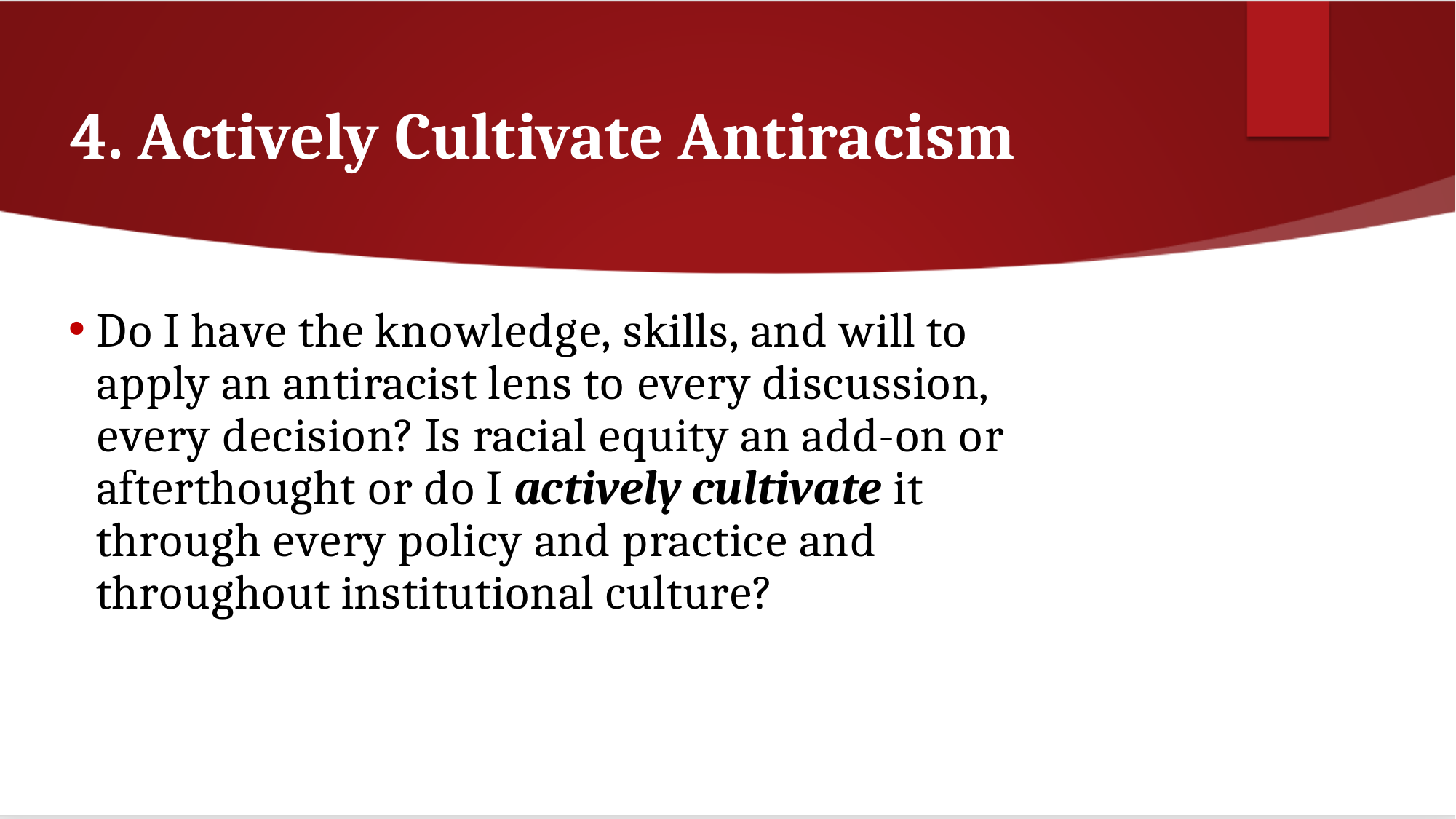

# 4. Actively Cultivate Antiracism
Do I have the knowledge, skills, and will to apply an antiracist lens to every discussion, every decision? Is racial equity an add-on or afterthought or do I actively cultivate it through every policy and practice and throughout institutional culture?